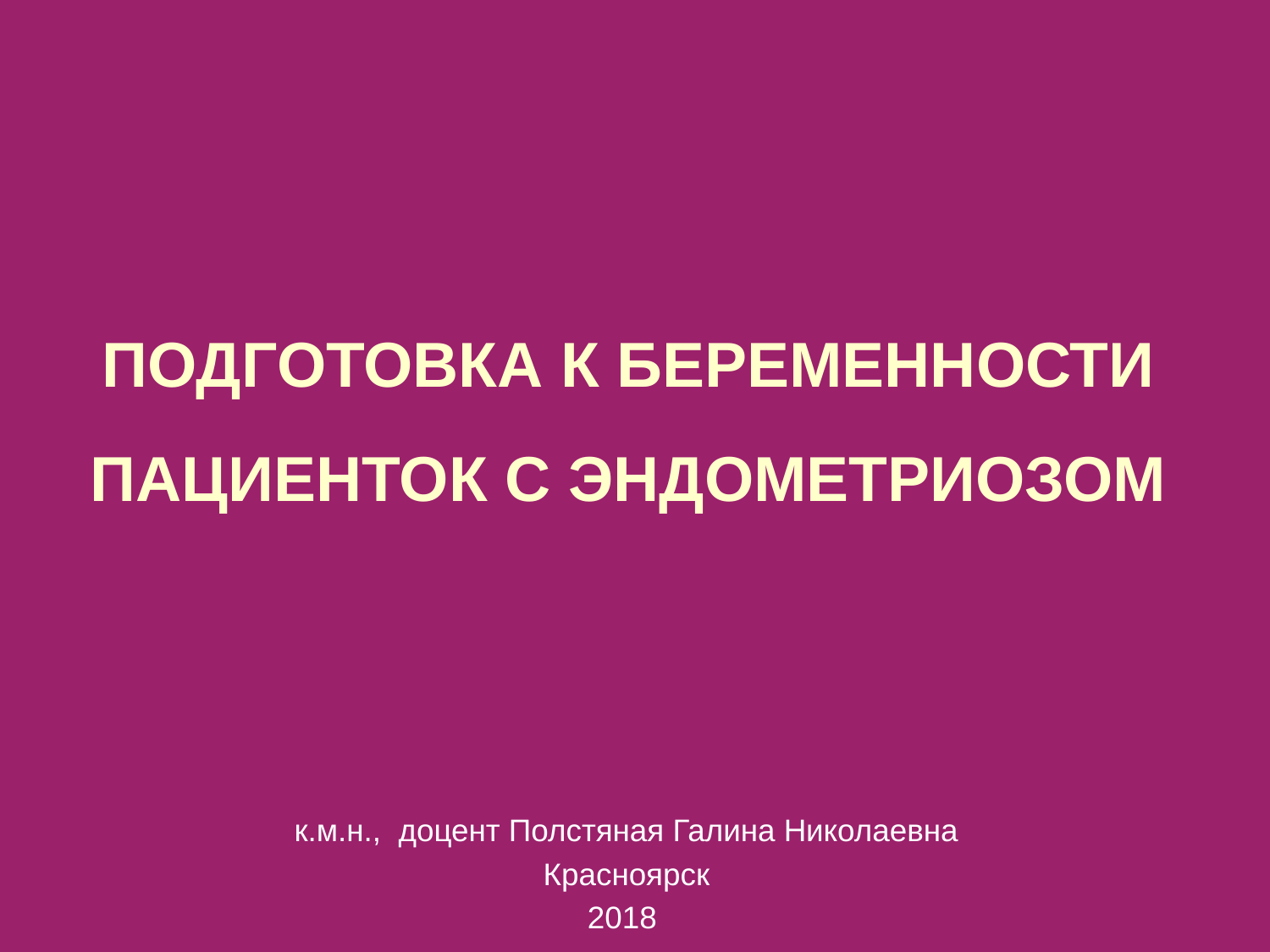

# ПОДГОТОВКА К БЕРЕМЕННОСТИ ПАЦИЕНТОК С ЭНДОМЕТРИОЗОМ
к.м.н.,  доцент Полстяная Галина Николаевна
Красноярск
2018